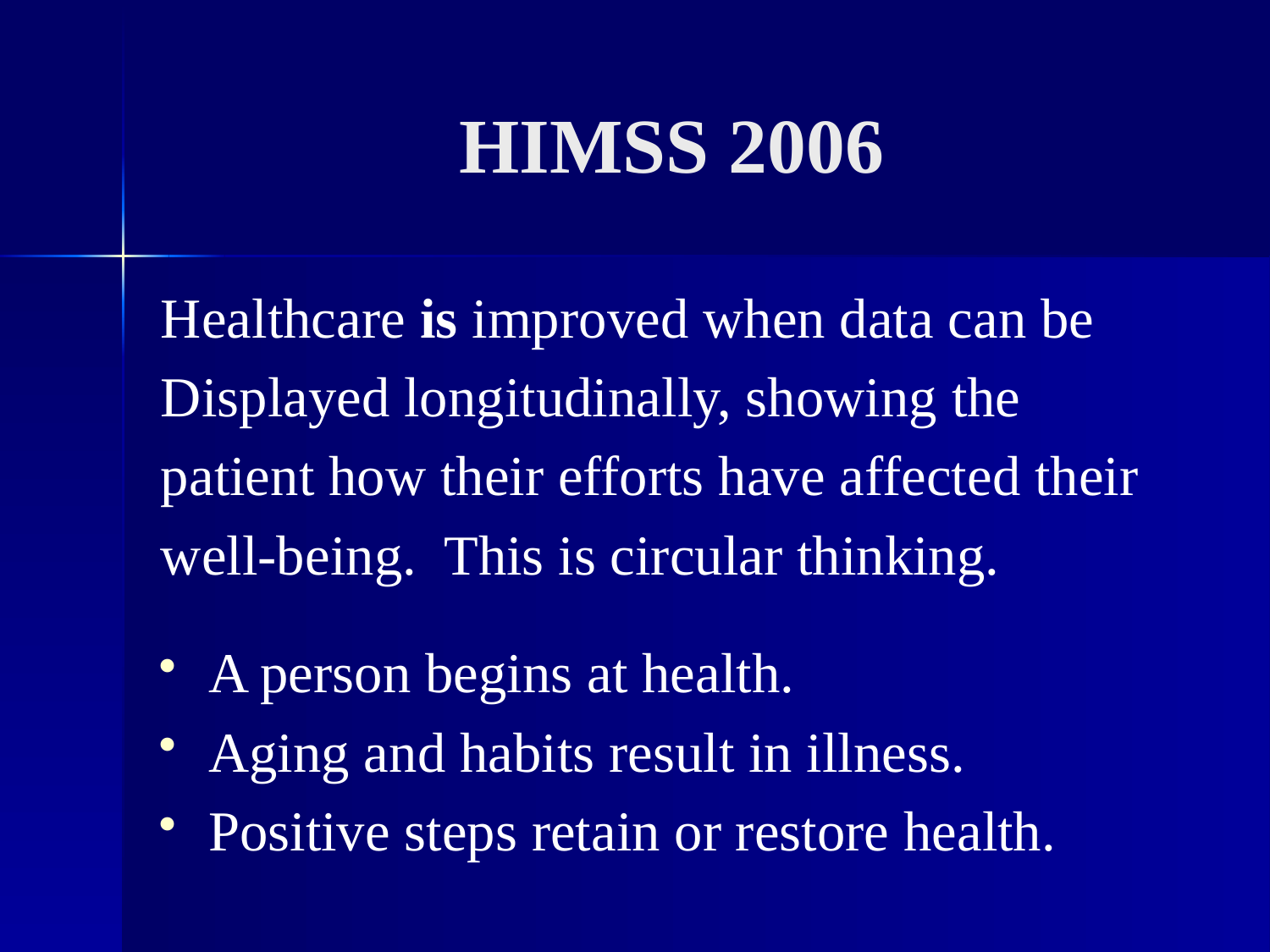

# HIMSS 2006
Healthcare is improved when data can be
Displayed longitudinally, showing the
patient how their efforts have affected their
well-being.  This is circular thinking.

A person begins at health.
Aging and habits result in illness.
Positive steps retain or restore health.